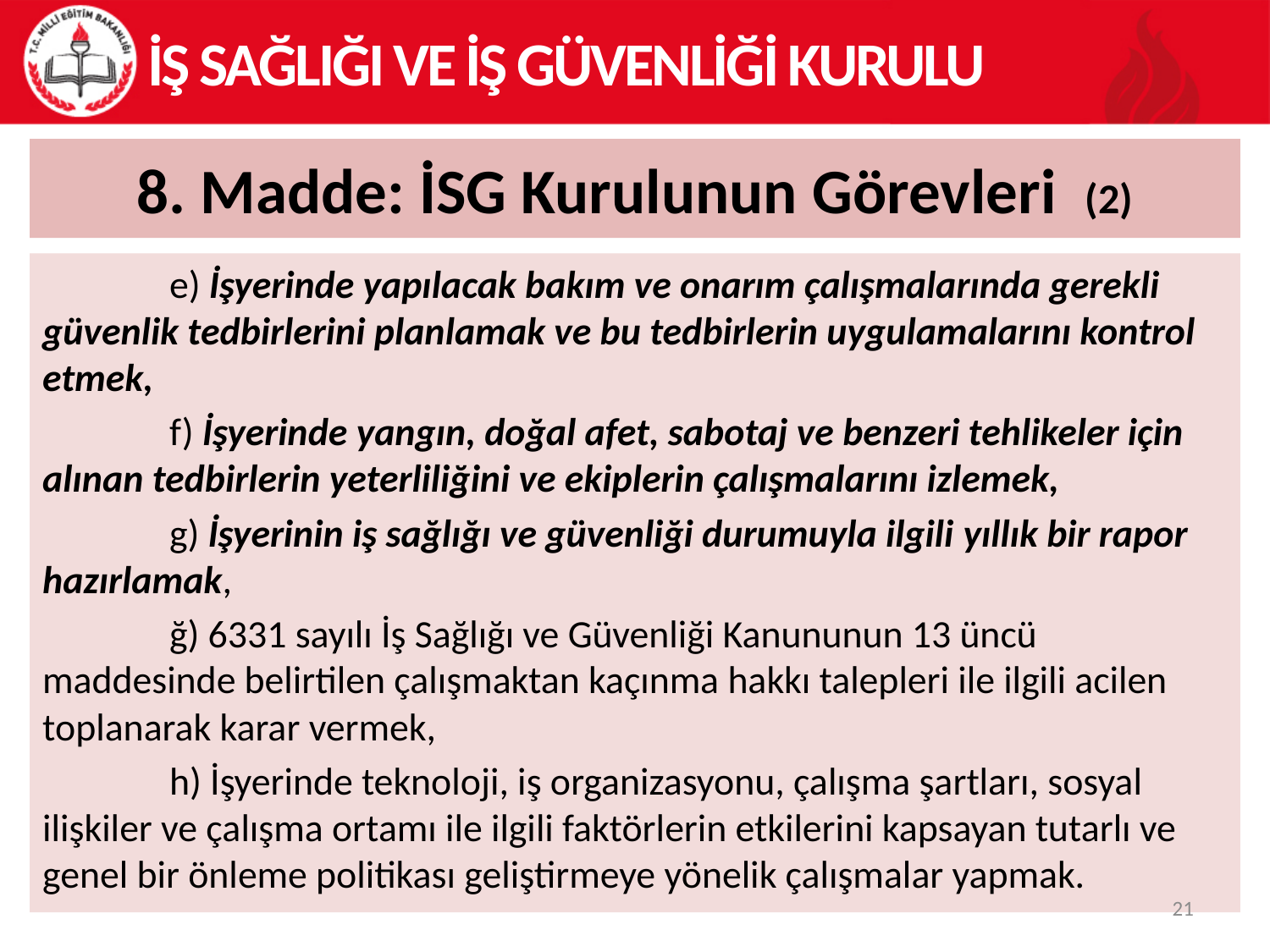

İŞ SAĞLIĞI VE İŞ GÜVENLİĞİ KURULU
# 8. Madde: İSG Kurulunun Görevleri  (2)
	e) İşyerinde yapılacak bakım ve onarım çalışmalarında gerekli güvenlik tedbirlerini planlamak ve bu tedbirlerin uygulamalarını kontrol etmek,
	f) İşyerinde yangın, doğal afet, sabotaj ve benzeri tehlikeler için alınan tedbirlerin yeterliliğini ve ekiplerin çalışmalarını izlemek,
	g) İşyerinin iş sağlığı ve güvenliği durumuyla ilgili yıllık bir rapor hazırlamak,
	ğ) 6331 sayılı İş Sağlığı ve Güvenliği Kanununun 13 üncü maddesinde belirtilen çalışmaktan kaçınma hakkı talepleri ile ilgili acilen toplanarak karar vermek,
	h) İşyerinde teknoloji, iş organizasyonu, çalışma şartları, sosyal ilişkiler ve çalışma ortamı ile ilgili faktörlerin etkilerini kapsayan tutarlı ve genel bir önleme politikası geliştirmeye yönelik çalışmalar yapmak.
21